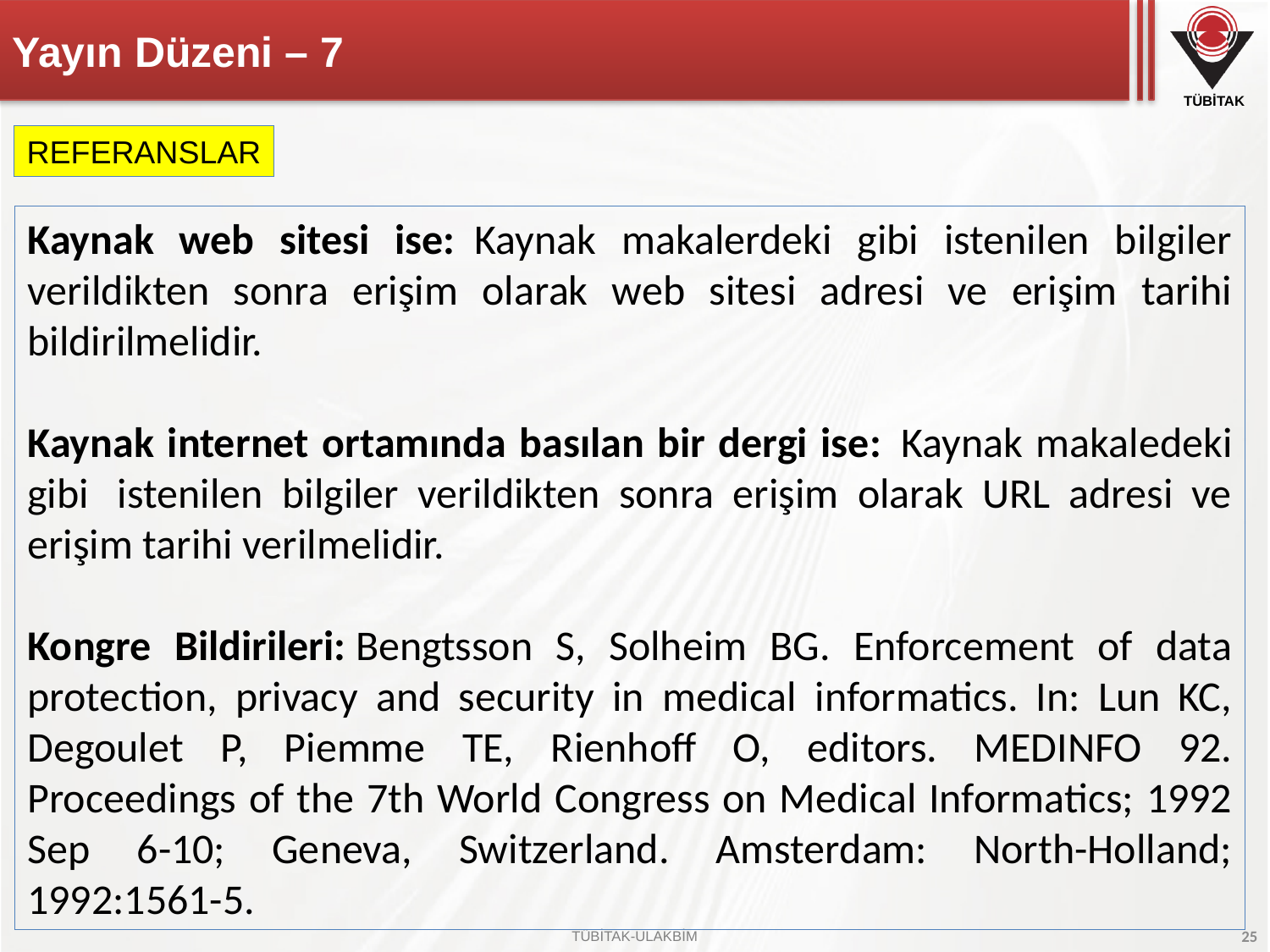

# Yayın Düzeni – 7
REFERANSLAR
Kaynak web sitesi ise:  Kaynak makalerdeki gibi istenilen bilgiler verildikten sonra erişim olarak web sitesi adresi ve erişim tarihi bildirilmelidir.
Kaynak internet ortamında basılan bir dergi ise:  Kaynak makaledeki gibi  istenilen bilgiler verildikten sonra erişim olarak URL adresi ve erişim tarihi verilmelidir.

Kongre Bildirileri: Bengtsson S, Solheim BG. Enforcement of data protection, privacy and security in medical informatics. In: Lun KC, Degoulet P, Piemme TE, Rienhoff O, editors. MEDINFO 92. Proceedings of the 7th World Congress on Medical Informatics; 1992 Sep 6-10; Geneva, Switzerland. Amsterdam: North-Holland; 1992:1561-5.